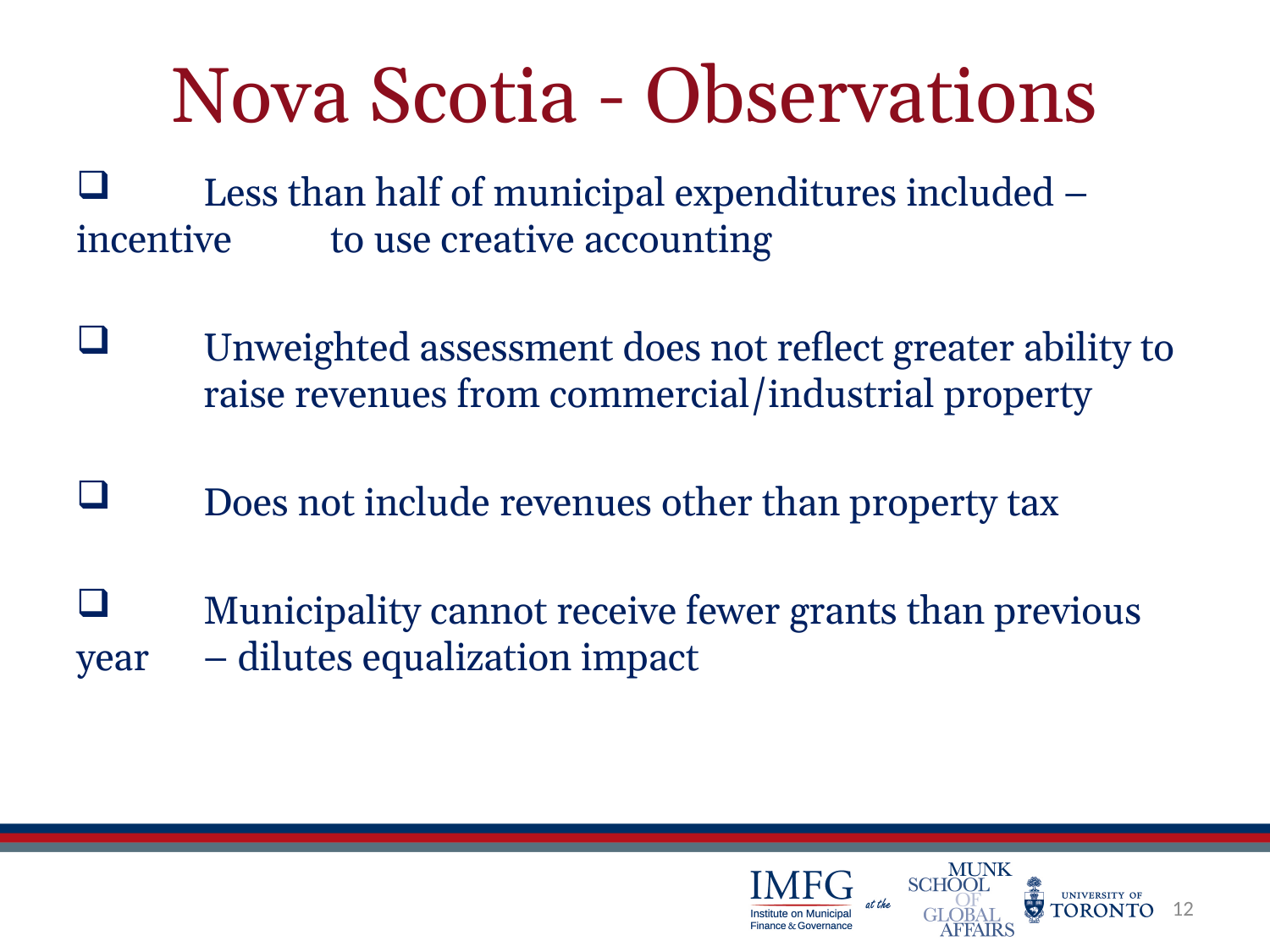

# Nova Scotia - Observations
 	Less than half of municipal expenditures included – incentive 	to use creative accounting

 	Unweighted assessment does not reflect greater ability to 	raise revenues from commercial/industrial property

 	Does not include revenues other than property tax

 	Municipality cannot receive fewer grants than previous year 	– dilutes equalization impact
12